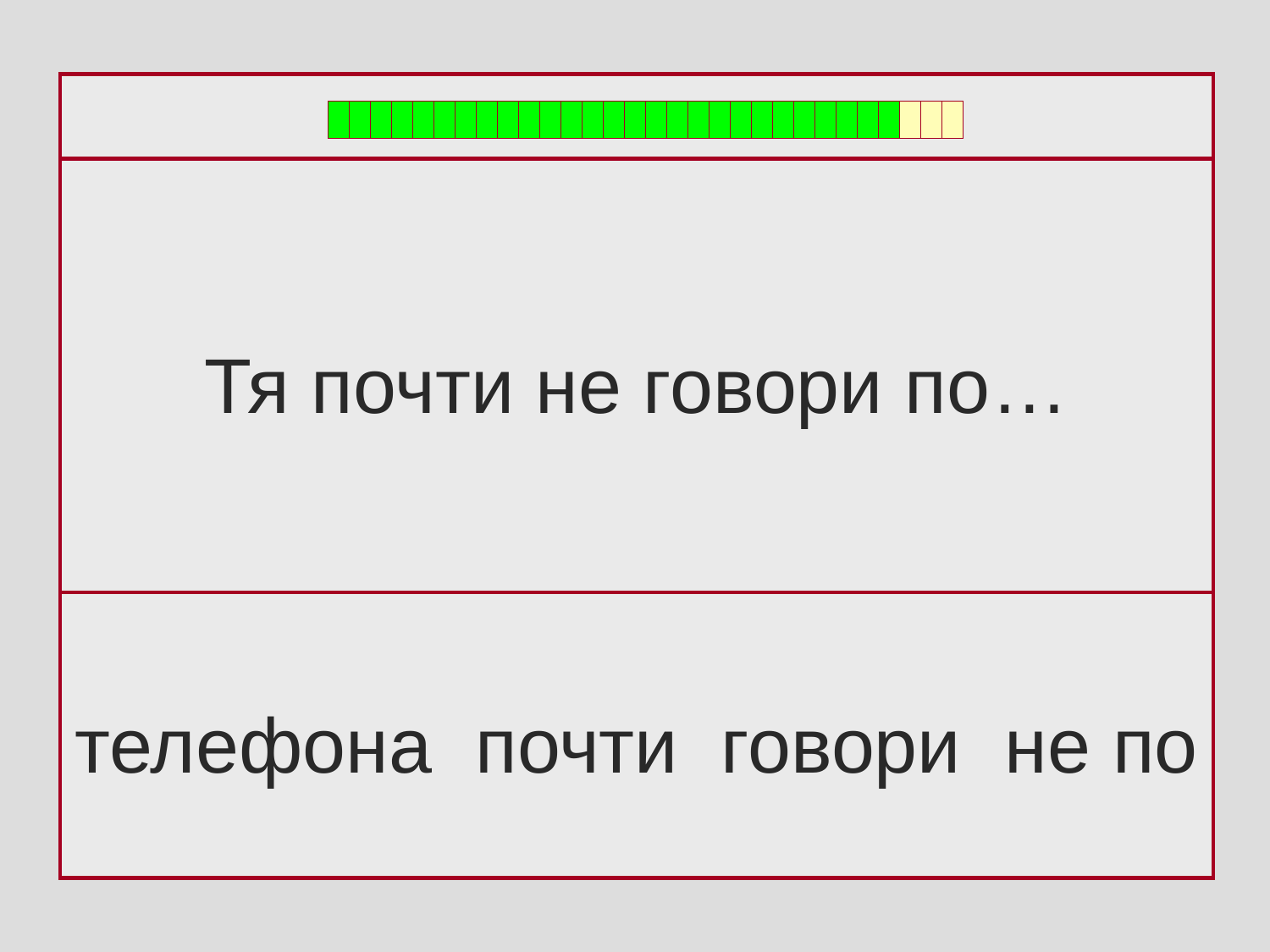

Тя почти не говори по…
телефона  почти  говори  не по